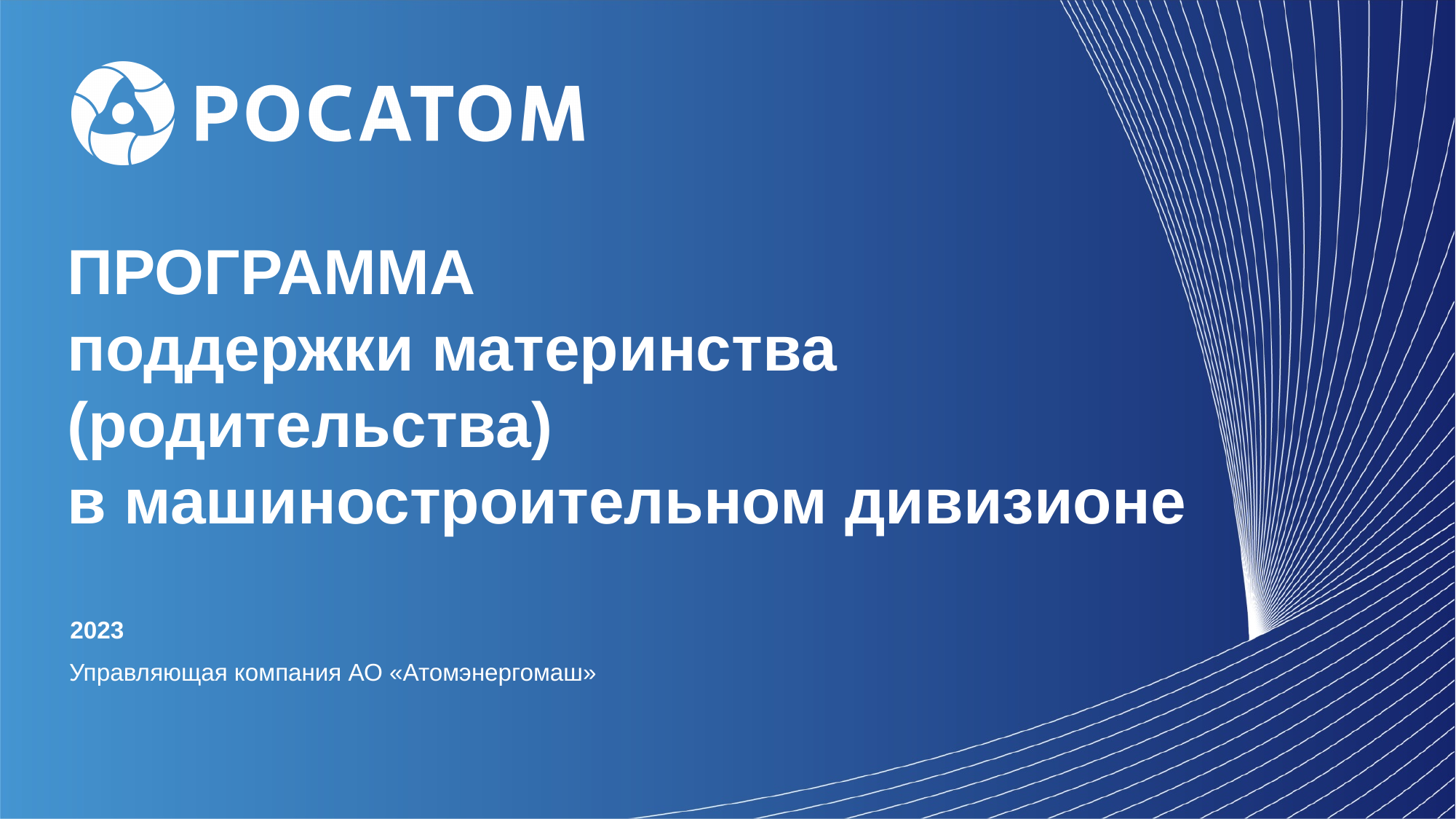

# ПРОГРАММА поддержки материнства (родительства) в машиностроительном дивизионе
2023
Управляющая компания АО «Атомэнергомаш»